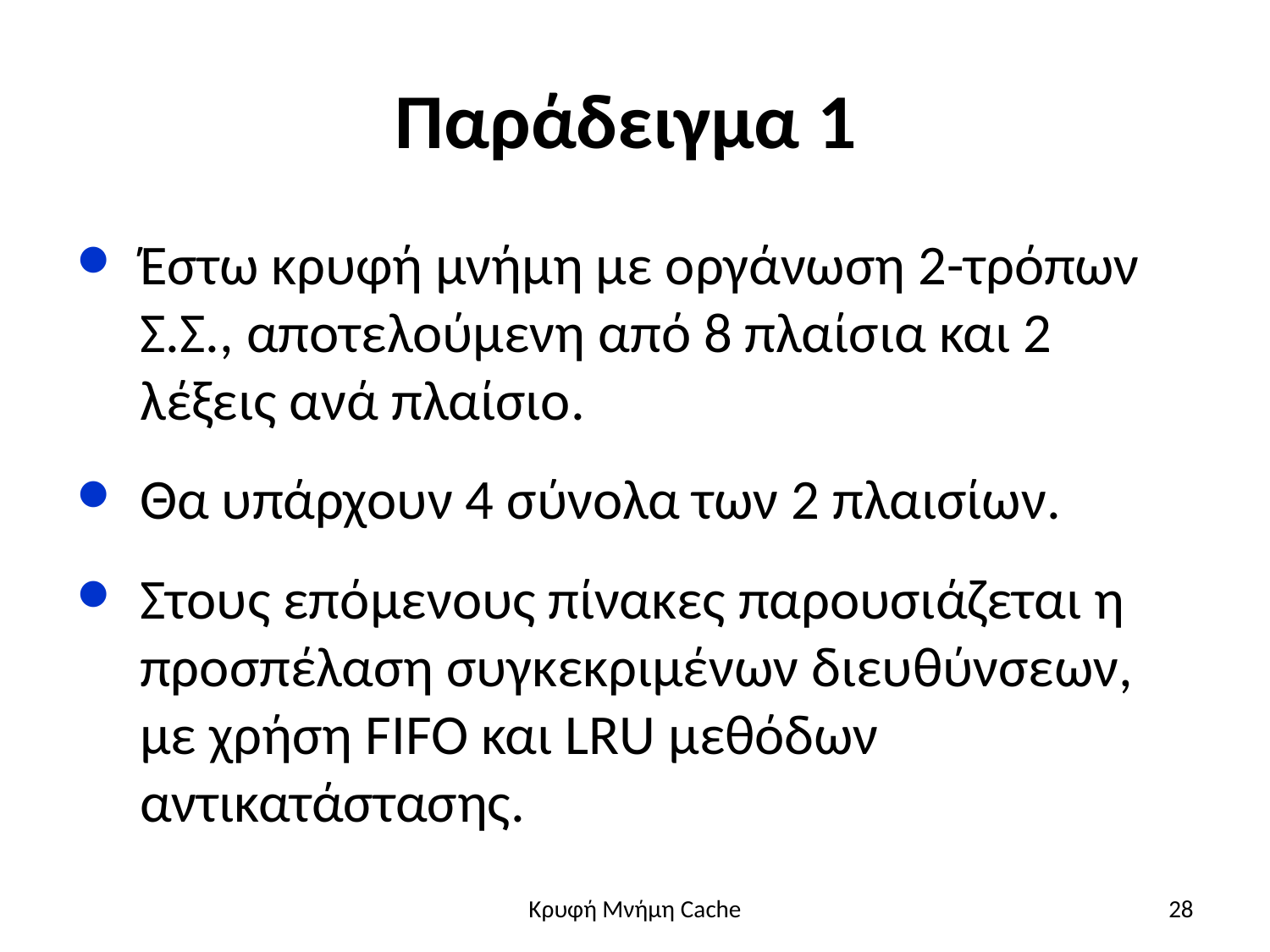

# Παράδειγμα 1
Έστω κρυφή μνήμη με οργάνωση 2-τρόπων Σ.Σ., αποτελούμενη από 8 πλαίσια και 2 λέξεις ανά πλαίσιο.
Θα υπάρχουν 4 σύνολα των 2 πλαισίων.
Στους επόμενους πίνακες παρουσιάζεται η προσπέλαση συγκεκριμένων διευθύνσεων, με χρήση FIFO και LRU μεθόδων αντικατάστασης.
Κρυφή Μνήμη Cache
28